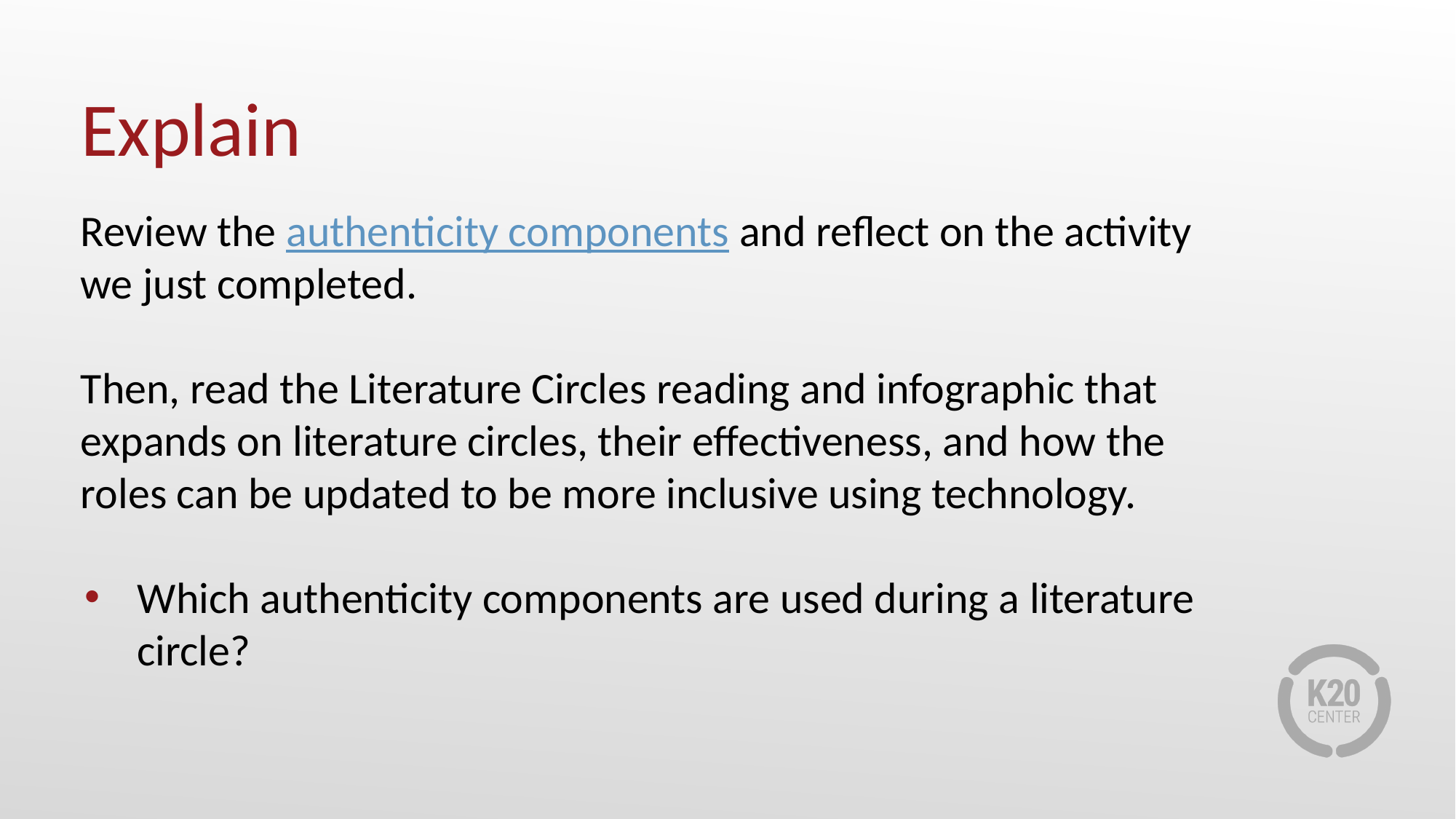

# Explain
Review the authenticity components and reflect on the activity we just completed.

Then, read the Literature Circles reading and infographic that expands on literature circles, their effectiveness, and how the roles can be updated to be more inclusive using technology.

Which authenticity components are used during a literature circle?